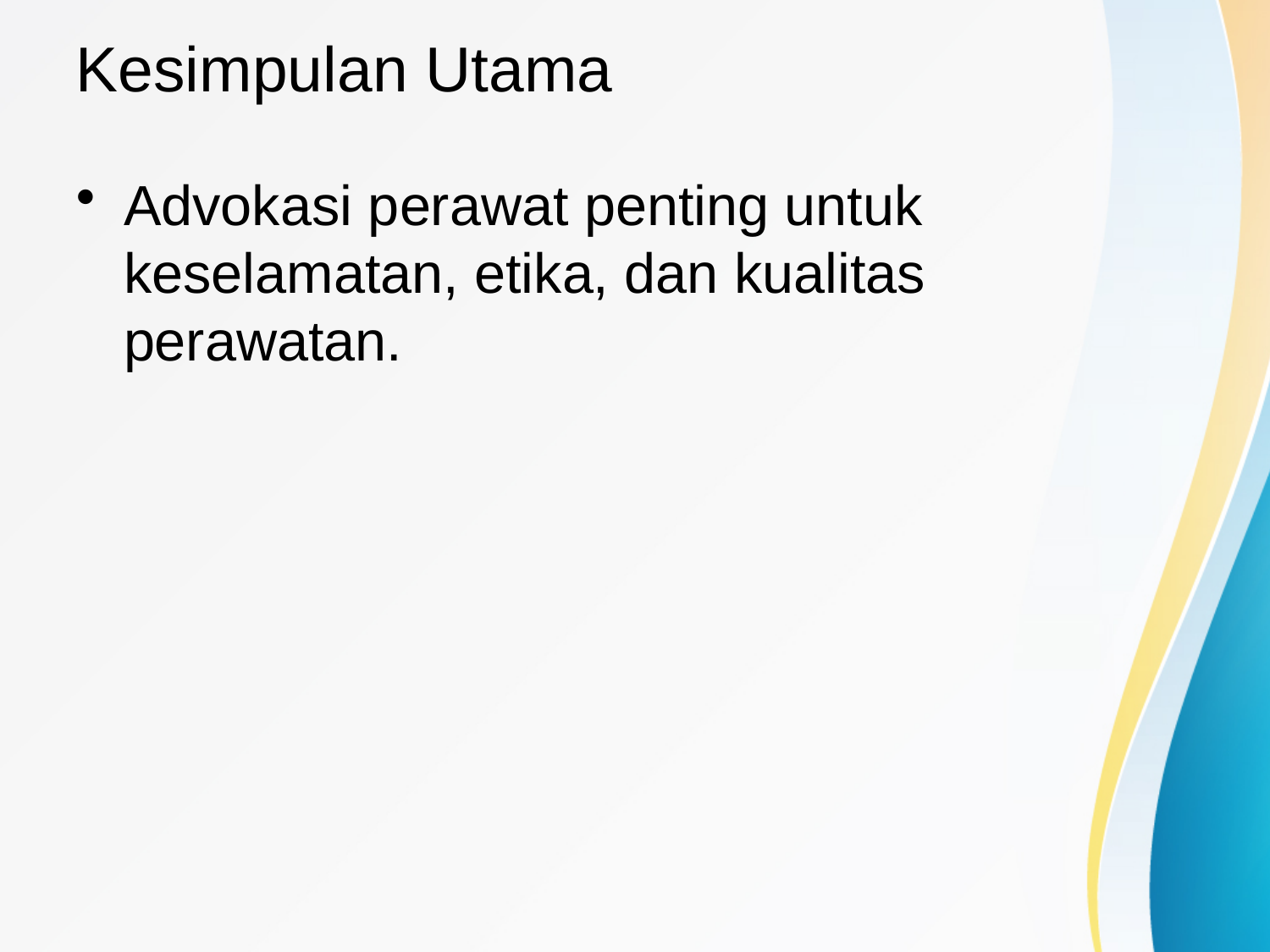

# Kesimpulan Utama
Advokasi perawat penting untuk keselamatan, etika, dan kualitas perawatan.